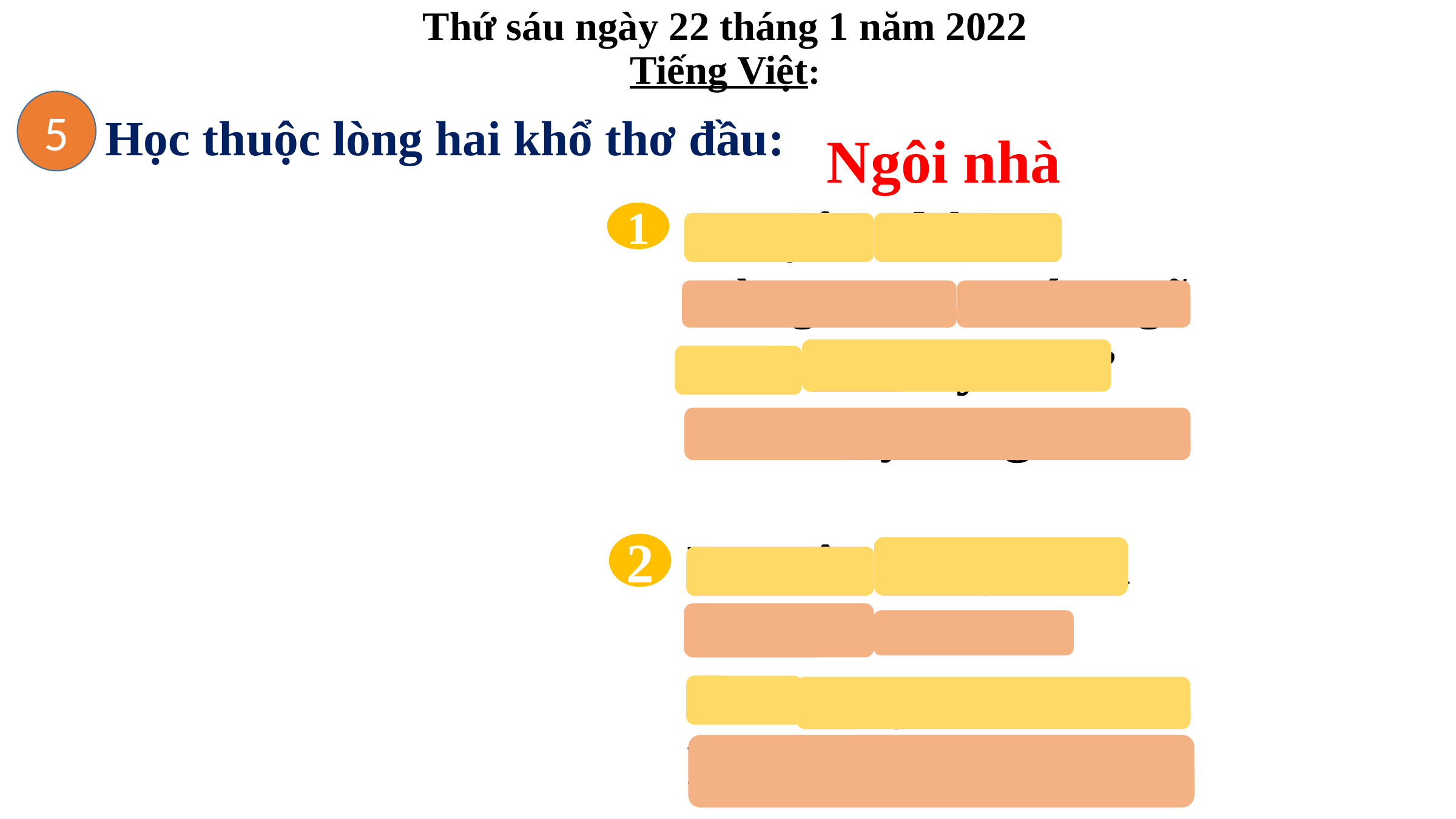

Thứ sáu ngày 22 tháng 1 năm 2022
Tiếng Việt:
Học thuộc lòng hai khổ thơ đầu:
5
          Ngôi nhà
Em yêu nhà em
Hàng xoan trước ngõ
Hoa xao xuyến nở
Như mây từng chùm.

Em yêu tiếng chim
Đầu hồi lảnh lót
Mái vàng thơm phức
Rạ đầy sân phơi.
1

2